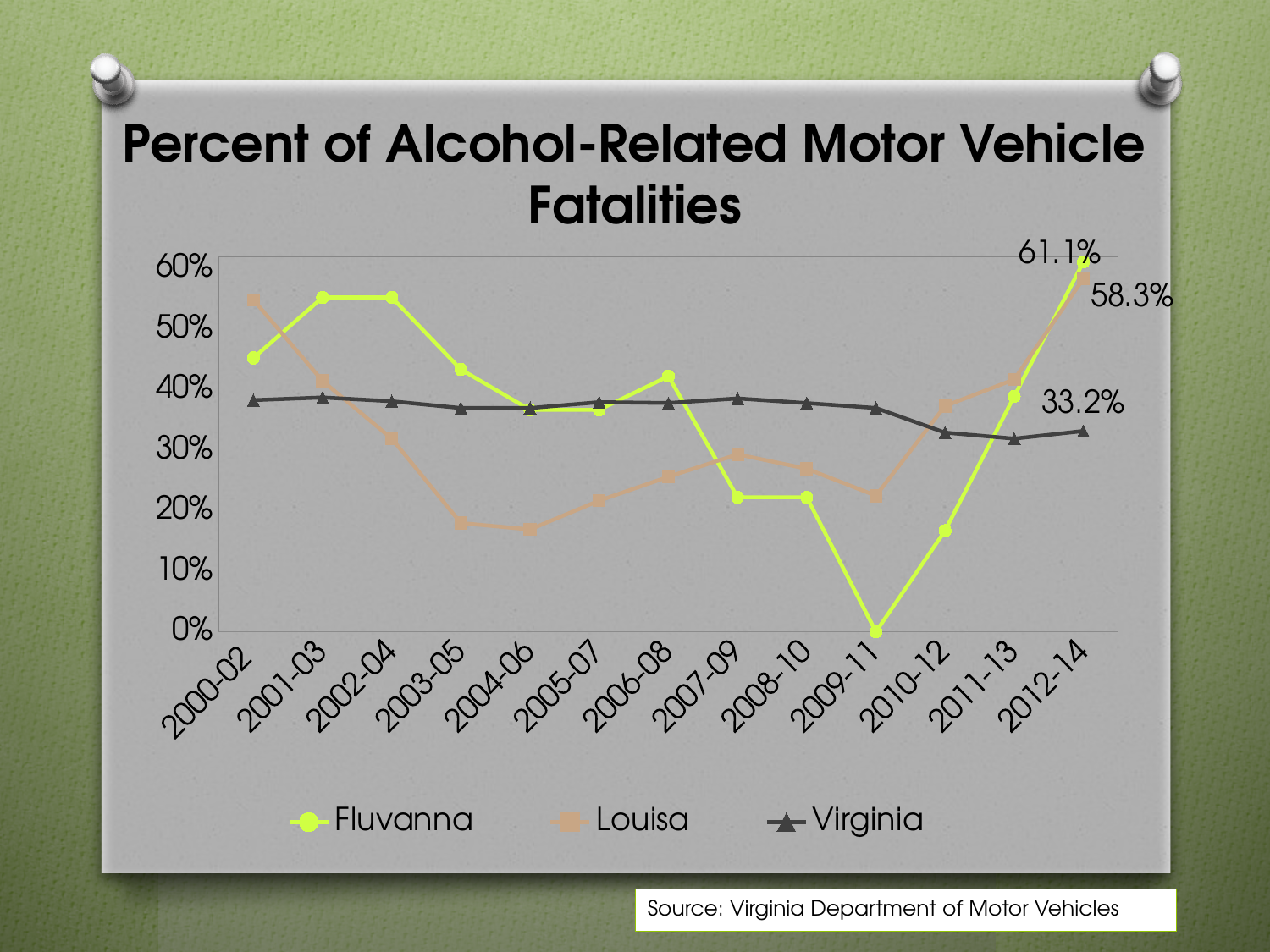

Percent of Alcohol-Related Motor Vehicle Fatalities

### Chart

| Category | Fluvanna | Louisa | Virginia |
|---|---|---|---|
| 2000-02  | 0.4523809523809524 | 0.5484848484848485 | 0.38263557502460815 |
| 2001-03 | 0.5523809523809523 | 0.4142857142857143 | 0.38705839400382275 |
| 2002-04 | 0.5523809523809523 | 0.3190476190476191 | 0.3808021258142462 |
| 2003-05 | 0.43333333333333335 | 0.17965367965367962 | 0.36958648593968074 |
| 2004-06 | 0.3666666666666667 | 0.16907166907166907 | 0.369569504695465 |
| 2005-07 | 0.3666666666666667 | 0.21669071669071668 | 0.3793099628906247 |
| 2006-08 | 0.4222222222222222 | 0.2560846560846561 | 0.37790611584229766 |
| 2007-09 | 0.2222222222222222 | 0.2931216931216931 | 0.3854529761023362 |
| 2008-10 | 0.2222222222222222 | 0.2693121693121693 | 0.37776297600859005 |
| 2009-11 | 0.0 | 0.22486772486772486 | 0.3696467721773131 |
| 2010-12 | 0.167 | 0.373 | 0.329 |
| 2011-13 | 0.38888888888888884 | 0.41677777777777775 | 0.3190370425324958 |
| 2012-14 | 0.611111111111111 | 0.5834444444444444 | 0.3316673092988882 |
Source: Virginia Department of Motor Vehicles